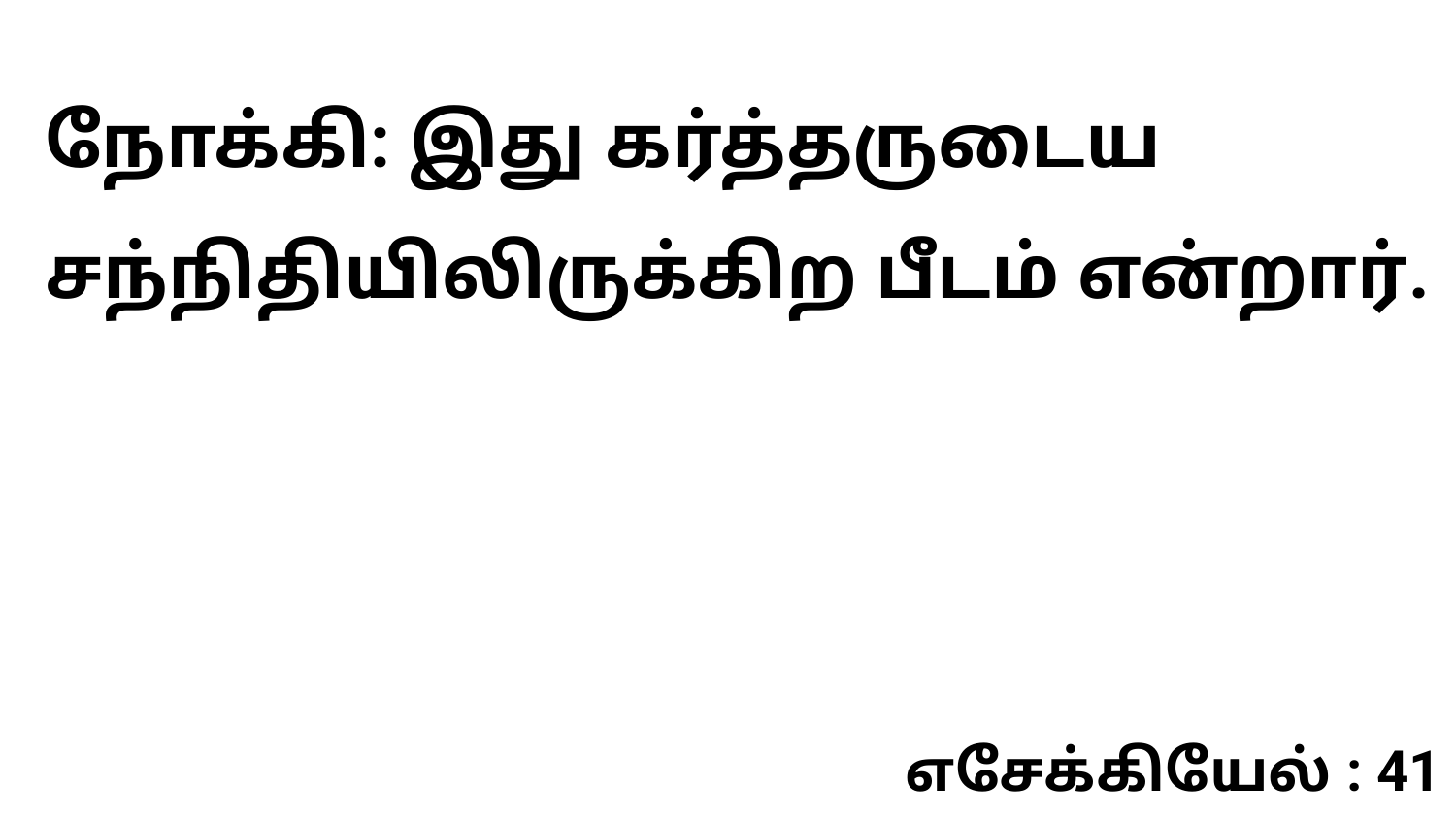

நோக்கி: இது கர்த்தருடைய சந்நிதியிலிருக்கிற பீடம் என்றார்.
எசேக்கியேல் : 41